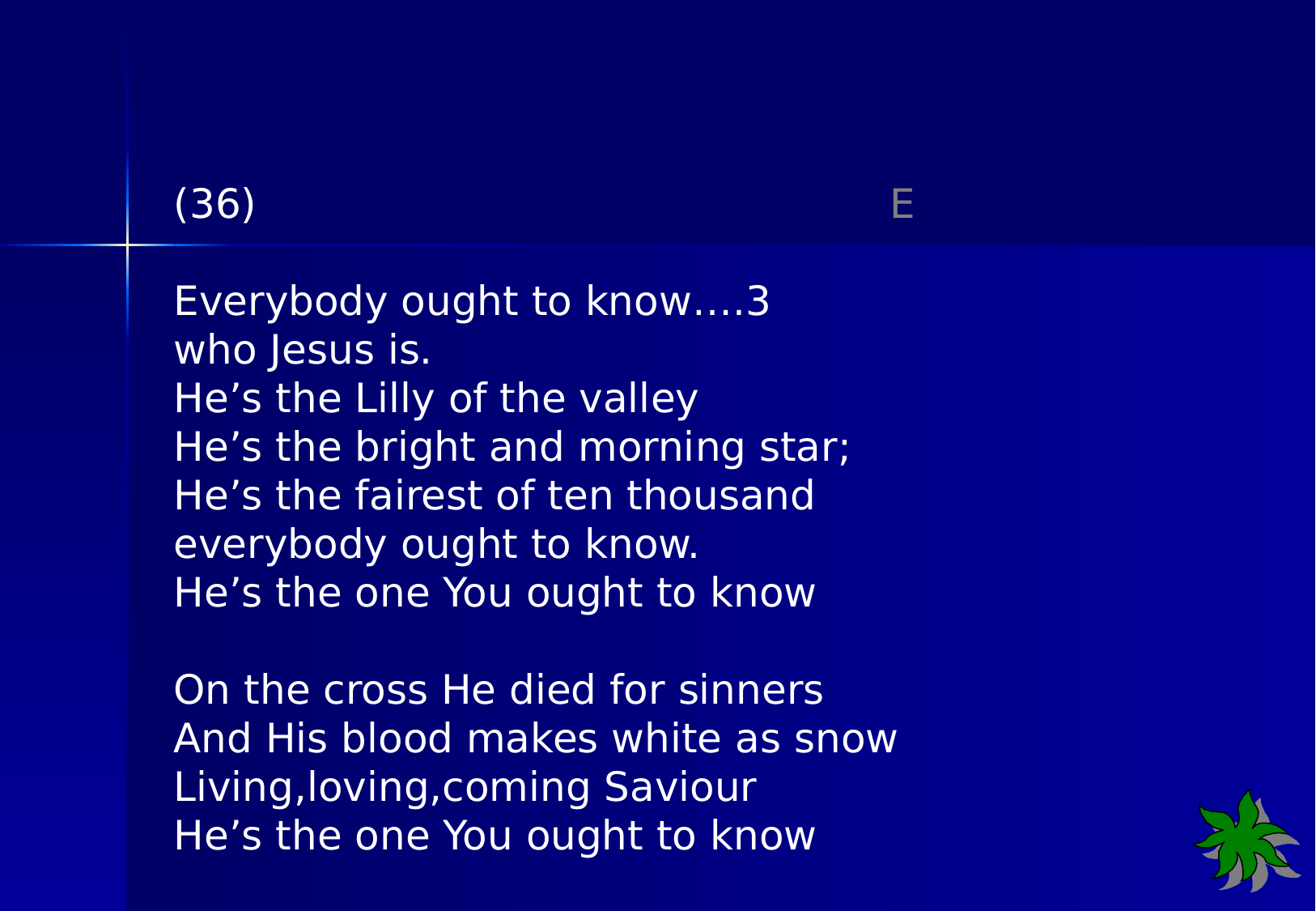

(36)	                                              E
Everybody ought to know….3
who Jesus is.
He’s the Lilly of the valley
He’s the bright and morning star;
He’s the fairest of ten thousand
everybody ought to know.
He’s the one You ought to know

On the cross He died for sinners
And His blood makes white as snow
Living,loving,coming Saviour
He’s the one You ought to know